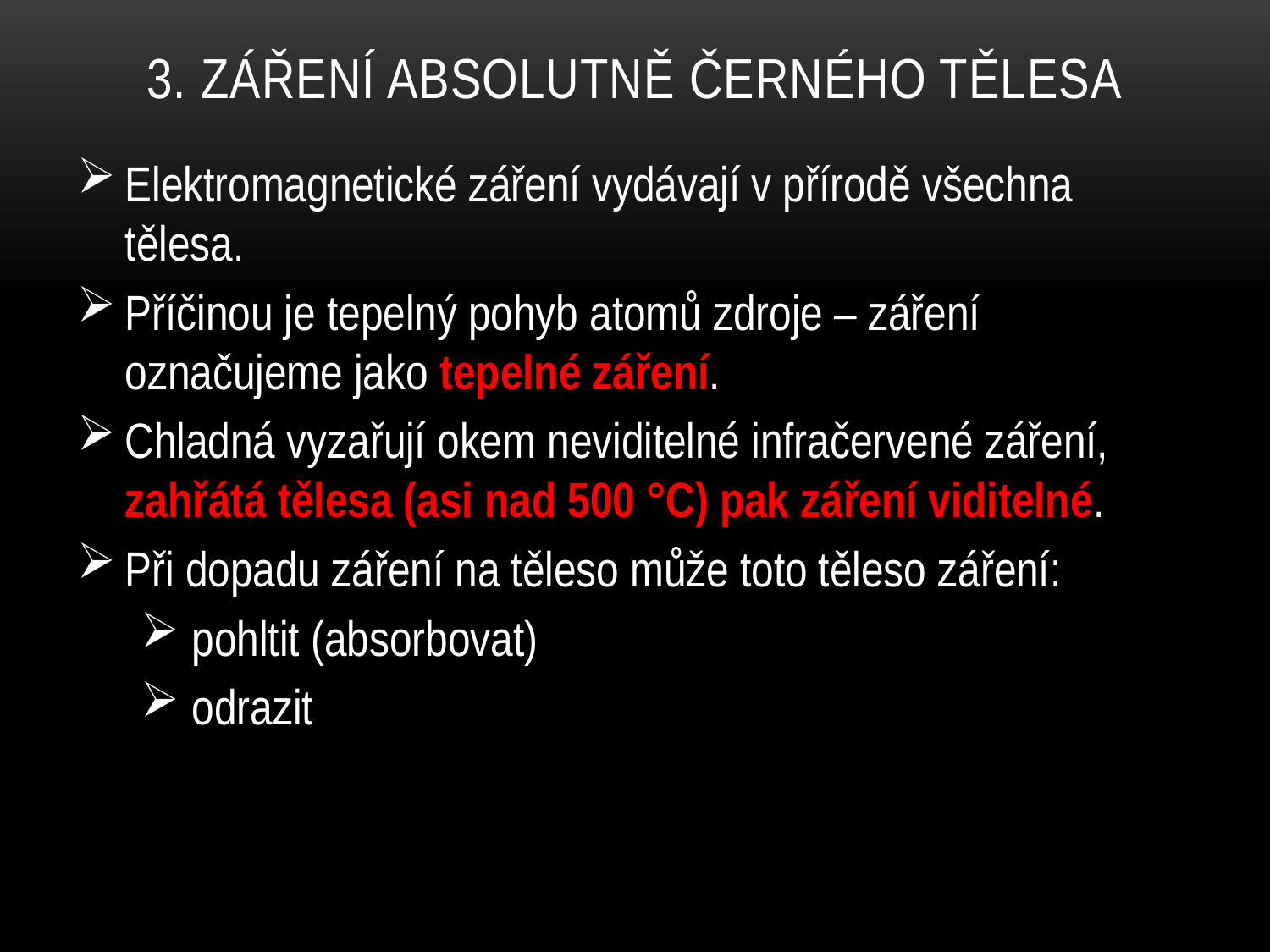

# 3. Záření absolutně černého tělesa
Elektromagnetické záření vydávají v přírodě všechna tělesa.
Příčinou je tepelný pohyb atomů zdroje – záření označujeme jako tepelné záření.
Chladná vyzařují okem neviditelné infračervené záření, zahřátá tělesa (asi nad 500 °C) pak záření viditelné.
Při dopadu záření na těleso může toto těleso záření:
 pohltit (absorbovat)
 odrazit